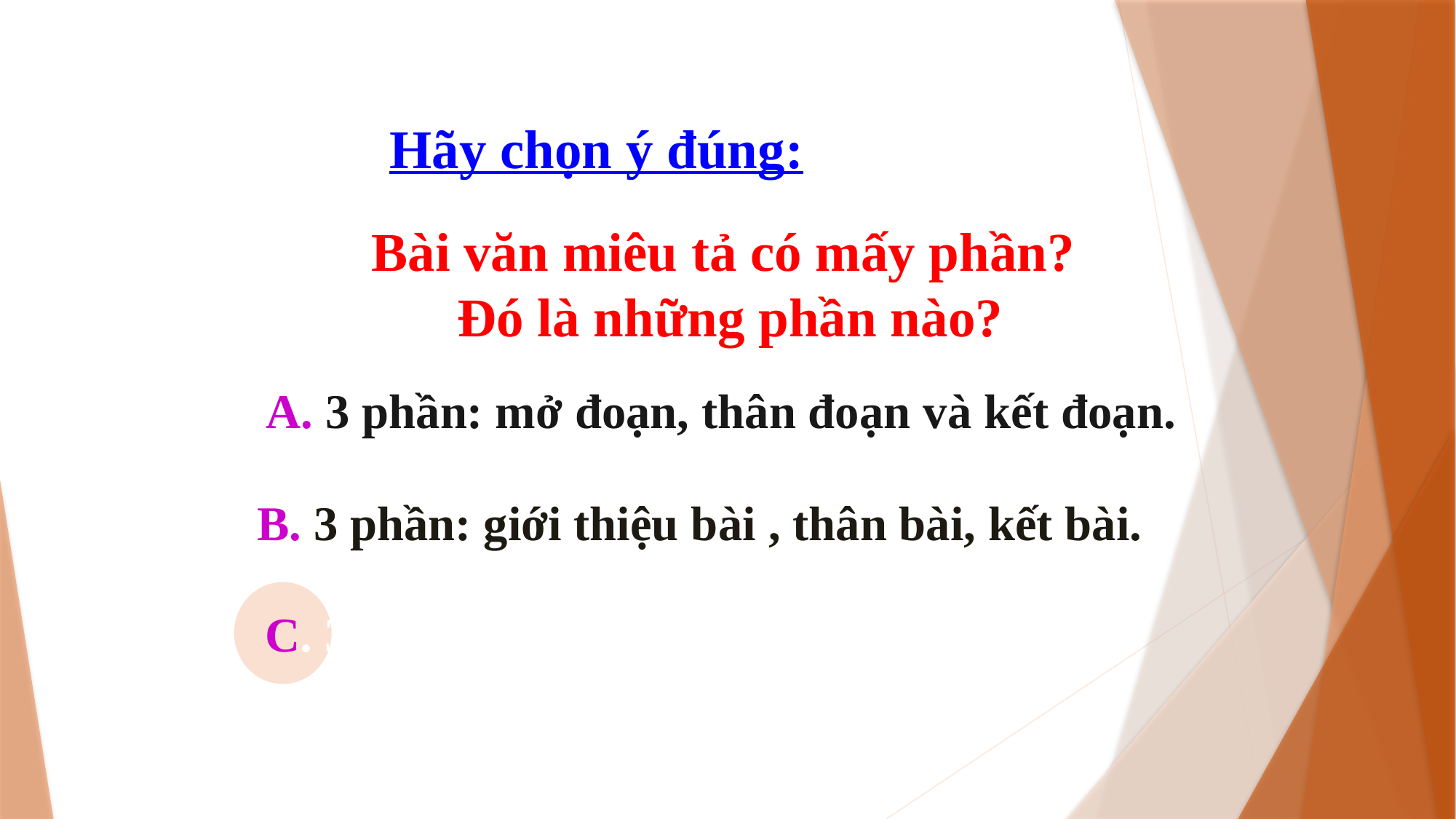

Hãy chọn ý đúng:
Bài văn miêu tả có mấy phần?
 Đó là những phần nào?
A. 3 phần: mở đoạn, thân đoạn và kết đoạn.
B. 3 phần: giới thiệu bài , thân bài, kết bài.

C. 3 phần: mở bài , thân bài và kết bài.